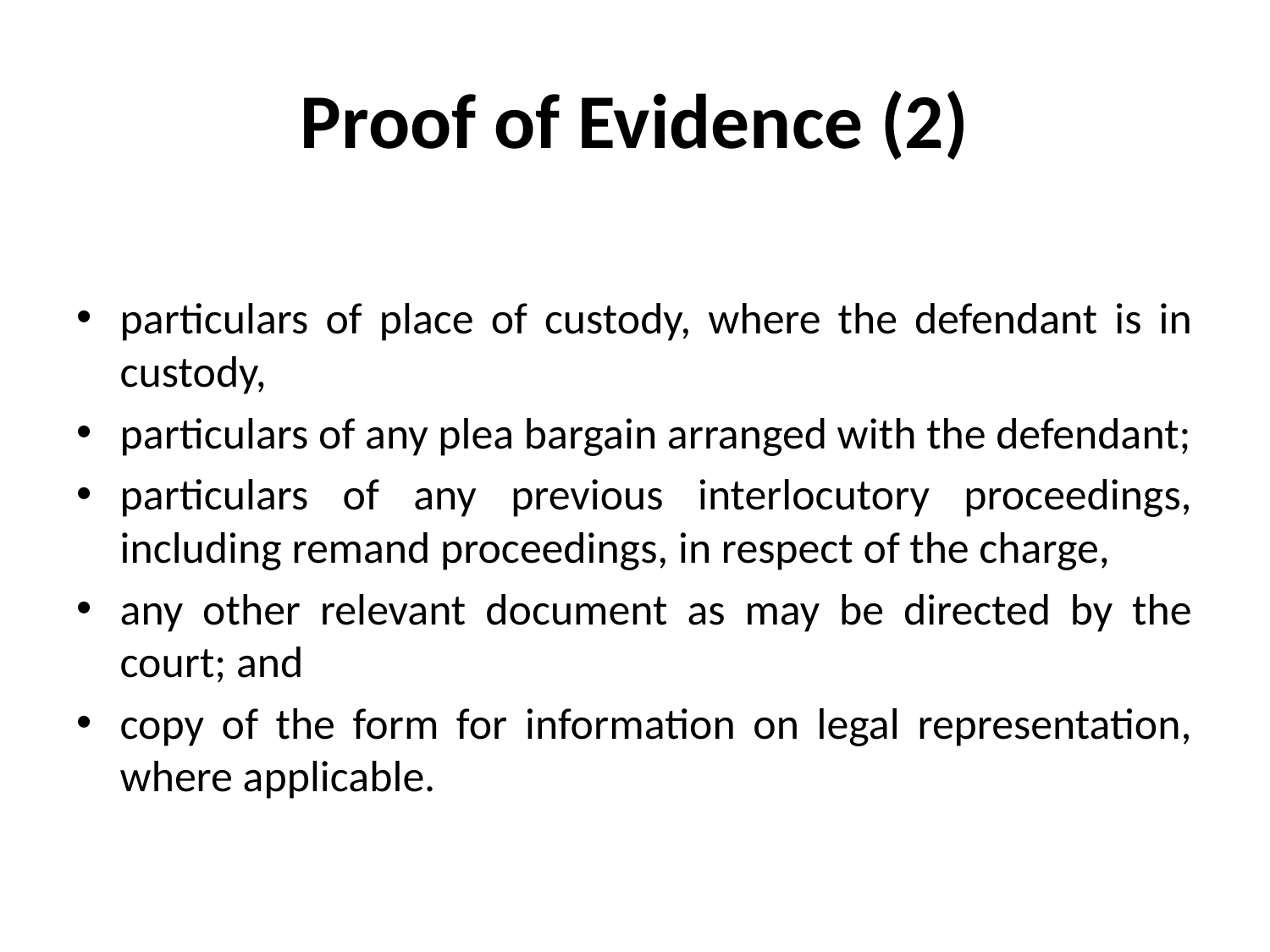

# Proof of Evidence (2)

particulars of place of custody, where the defendant is in custody,
particulars of any plea bargain arranged with the defendant;
particulars of any previous interlocutory proceedings, including remand proceedings, in respect of the charge,
any other relevant document as may be directed by the court; and
copy of the form for information on legal representation, where applicable.